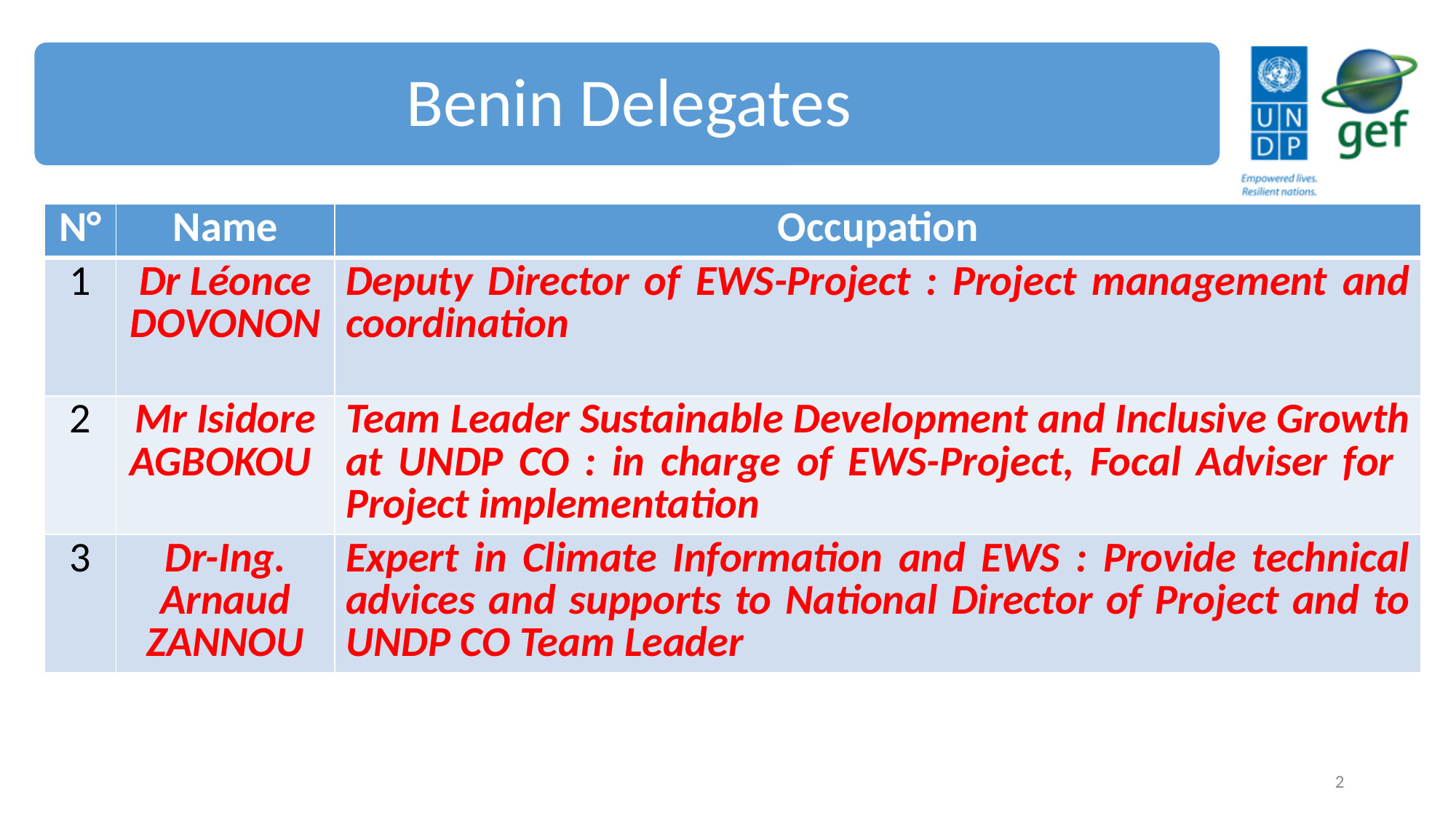

Benin Delegates
| N° | Name | Occupation |
| --- | --- | --- |
| 1 | Dr Léonce DOVONON | Deputy Director of EWS-Project : Project management and coordination |
| 2 | Mr Isidore AGBOKOU | Team Leader Sustainable Development and Inclusive Growth at UNDP CO : in charge of EWS-Project, Focal Adviser for Project implementation |
| 3 | Dr-Ing. Arnaud ZANNOU | Expert in Climate Information and EWS : Provide technical advices and supports to National Director of Project and to UNDP CO Team Leader |

2